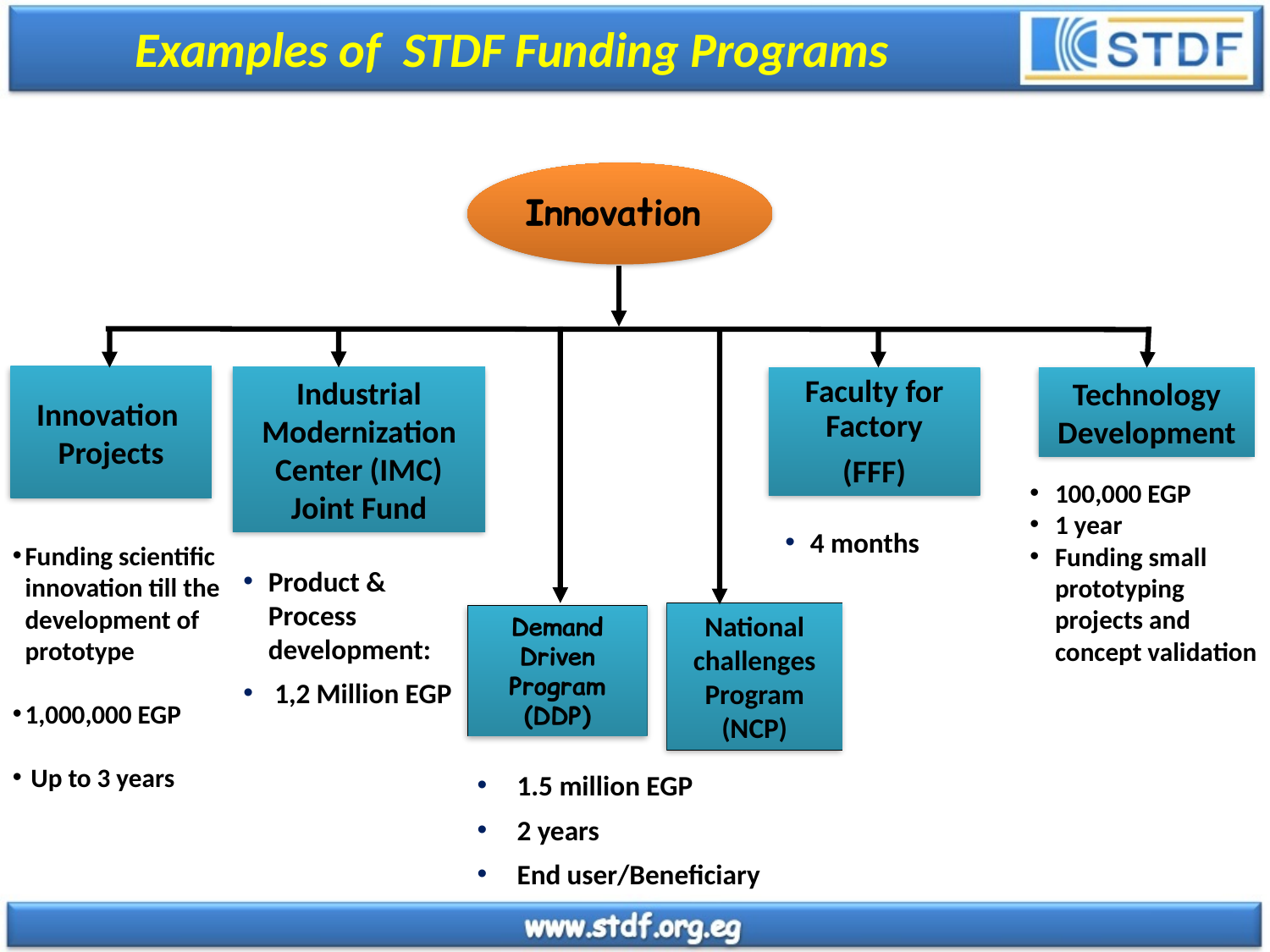

# Examples of  STDF Funding Programs

Innovation

Innovation
Projects
Industrial Modernization Center (IMC) Joint Fund
Faculty for Factory
(FFF)
Technology Development
100,000 EGP
1 year
Funding small prototyping projects and concept validation
4 months
Funding scientific innovation till the development of prototype

1,000,000 EGP

 Up to 3 years
Product & Process development:
 1,2 Million EGP
National challenges Program (NCP)
Demand Driven Program (DDP)
1.5 million EGP
2 years
End user/Beneficiary